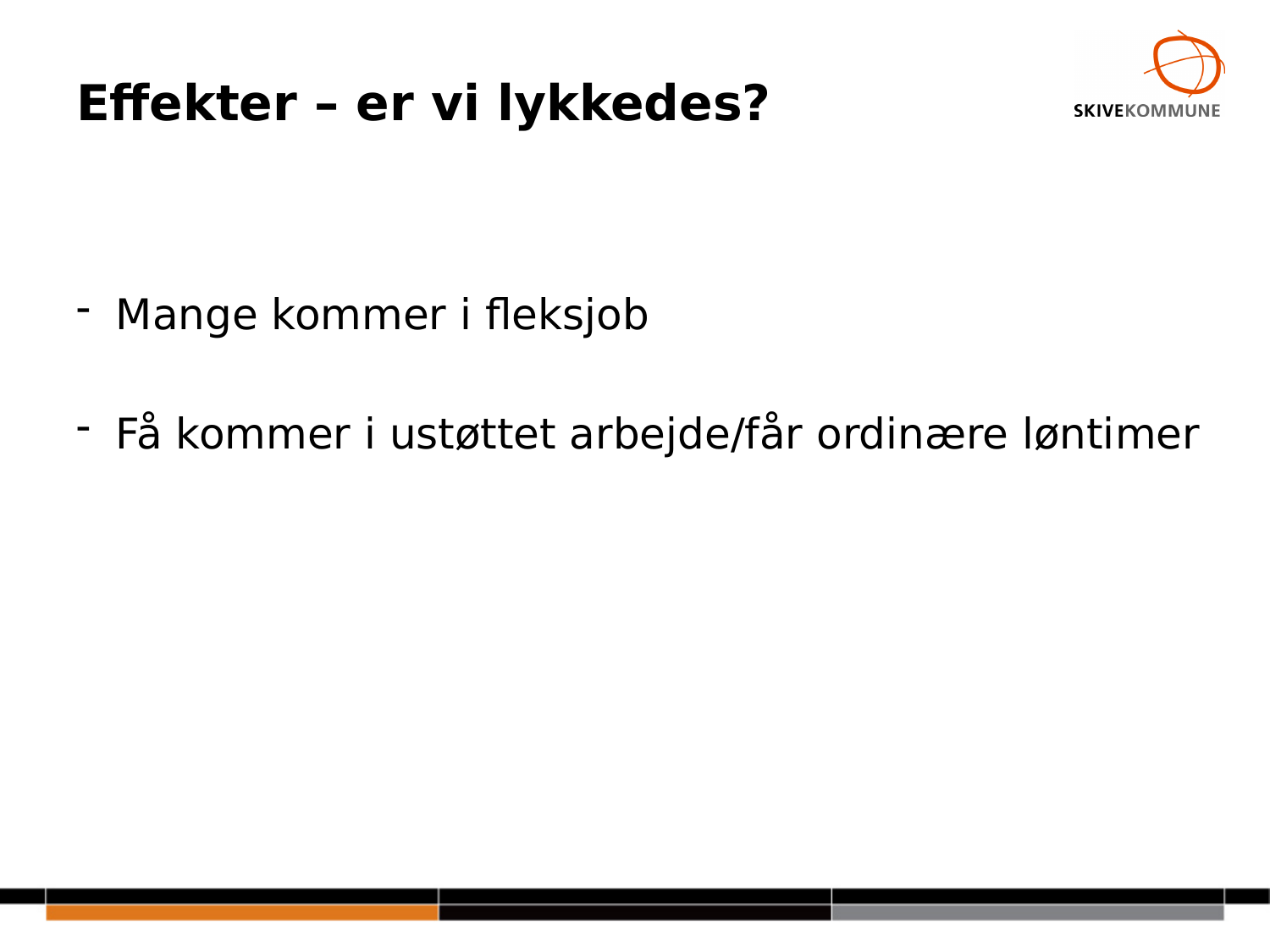

# Effekter – er vi lykkedes?

Mange kommer i fleksjob

Få kommer i ustøttet arbejde/får ordinære løntimer